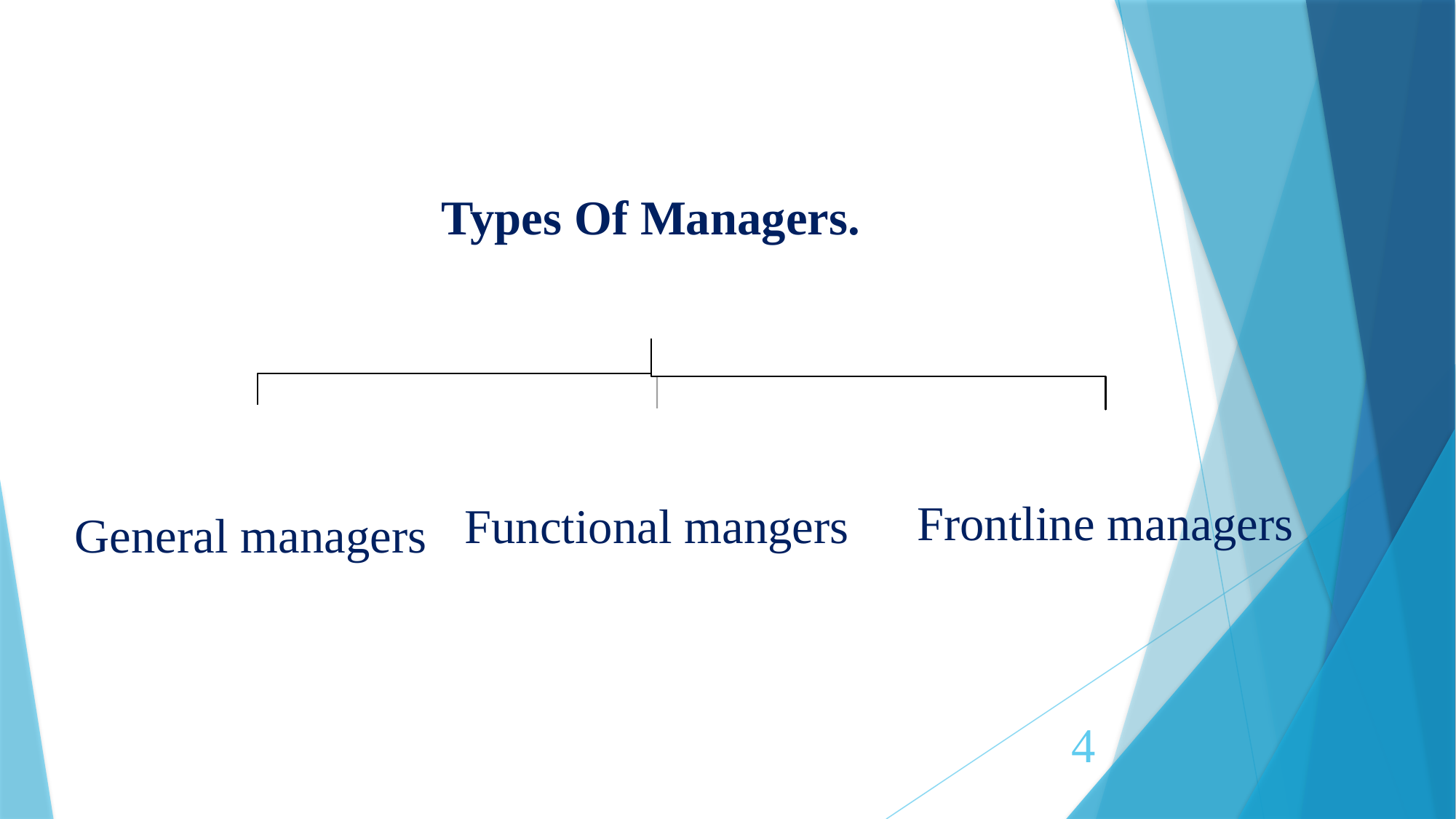

Types Of Managers.
General managers.
Functional mangers
Frontline managers

4